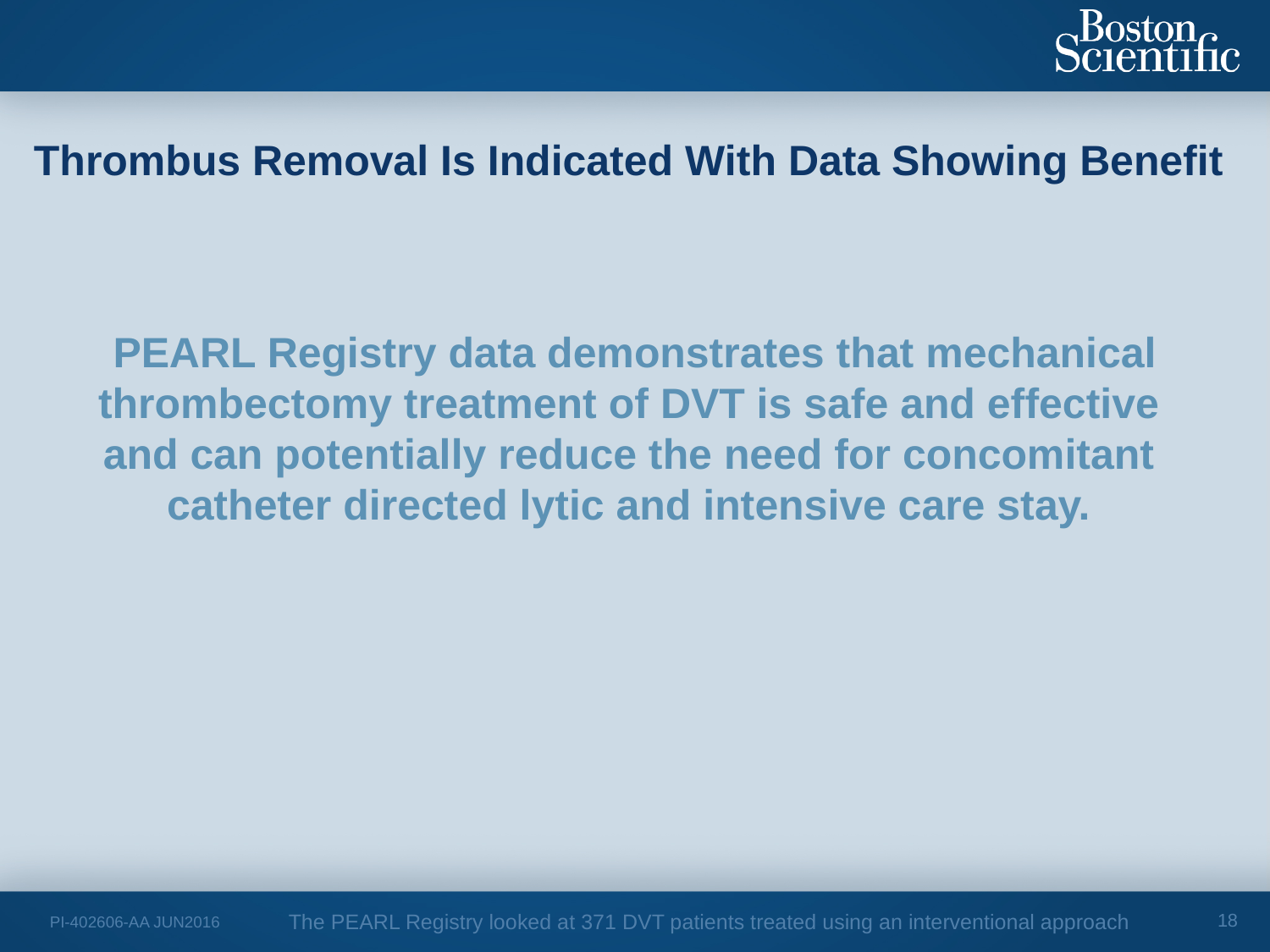

Thrombus Removal Is Indicated With Data Showing Benefit
PEARL Registry data demonstrates that mechanical thrombectomy treatment of DVT is safe and effective
and can potentially reduce the need for concomitant
catheter directed lytic and intensive care stay.

18
The PEARL Registry looked at 371 DVT patients treated using an interventional approach